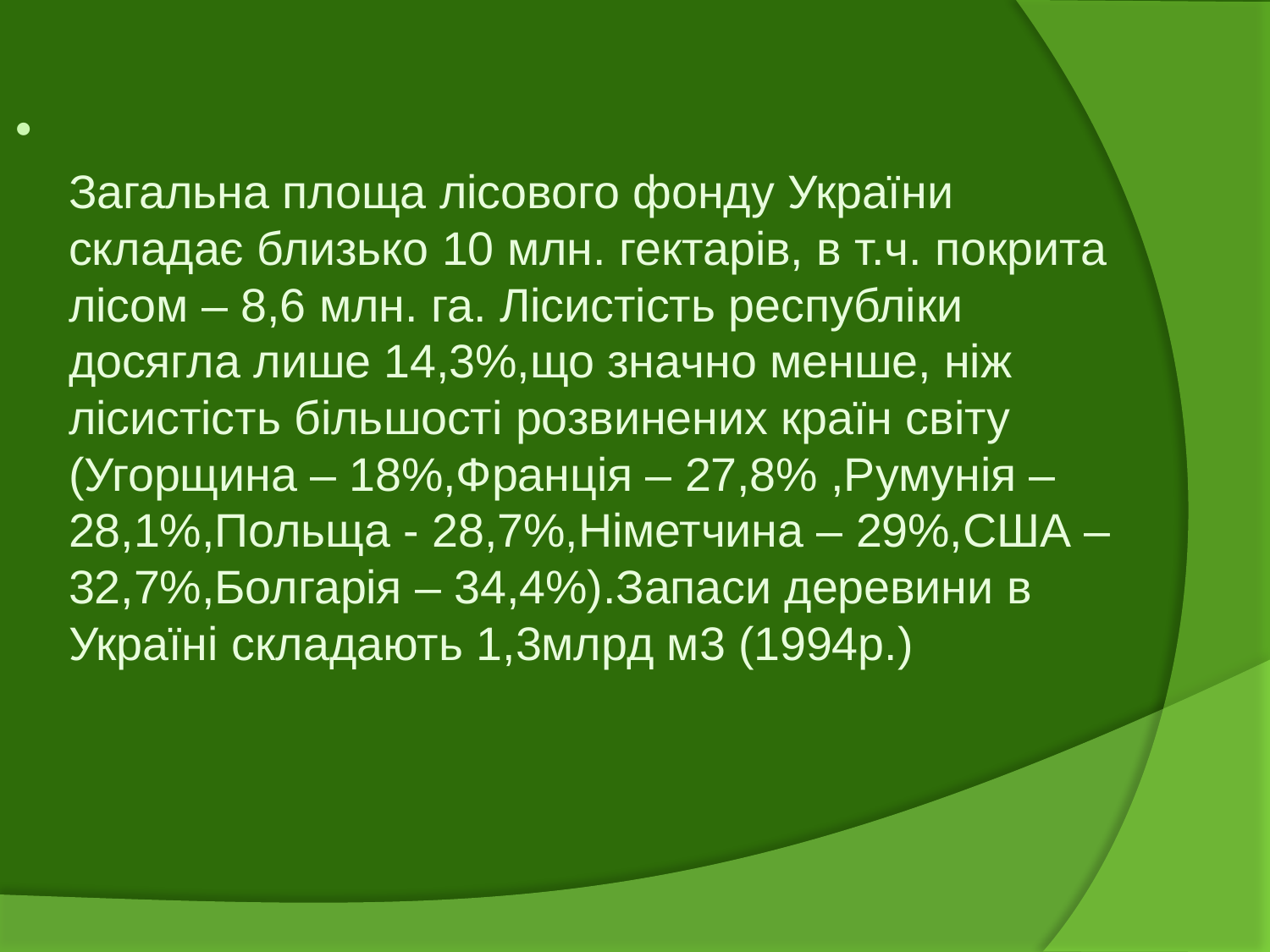

Загальна площа лісового фонду України складає близько 10 млн. гектарів, в т.ч. покрита лісом – 8,6 млн. га. Лісистість республіки досягла лише 14,3%,що значно менше, ніж лісистість більшості розвинених країн світу (Угорщина – 18%,Франція – 27,8% ,Румунія – 28,1%,Польща - 28,7%,Німетчина – 29%,США – 32,7%,Болгарія – 34,4%).Запаси деревини в Україні складають 1,3млрд м3 (1994р.)